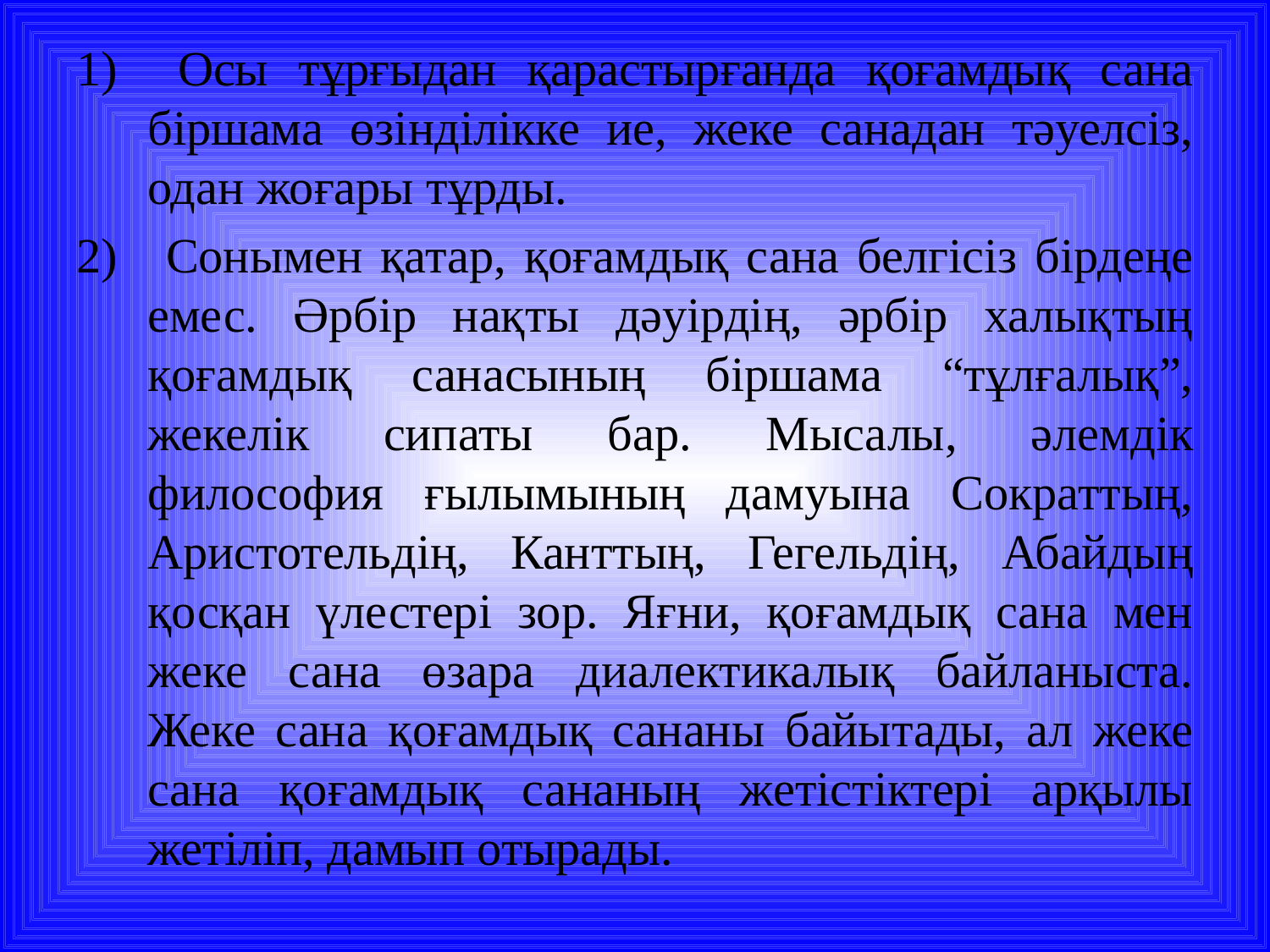

Осы тұрғыдан қарастырғанда қоғамдық сана біршама өзінділікке ие, жеке санадан тәуелсіз, одан жоғары тұрды.
 Сонымен қатар, қоғамдық сана белгісіз бірдеңе емес. Әрбір нақты дәуірдің, әрбір халықтың қоғамдық санасының біршама “тұлғалық”, жекелік сипаты бар. Мысалы, әлемдік философия ғылымының дамуына Сократтың, Аристотельдің, Канттың, Гегельдің, Абайдың қосқан үлестері зор. Яғни, қоғамдық сана мен жеке сана өзара диалектикалық байланыста. Жеке сана қоғамдық сананы байытады, ал жеке сана қоғамдық сананың жетістіктері арқылы жетіліп, дамып отырады.